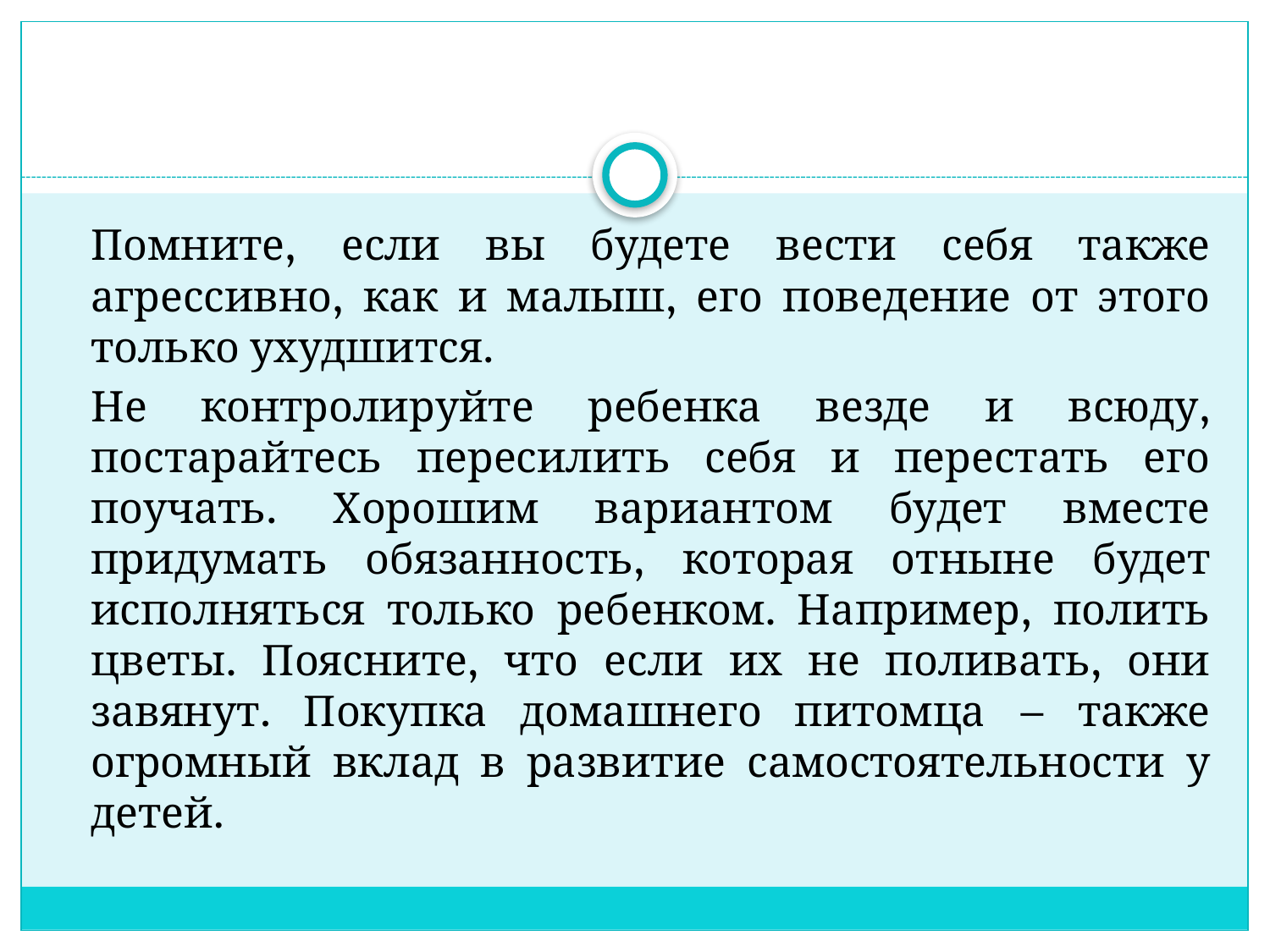

Помните, если вы будете вести себя также агрессивно, как и малыш, его поведение от этого только ухудшится.
		Не контролируйте ребенка везде и всюду, постарайтесь пересилить себя и перестать его поучать. Хорошим вариантом будет вместе придумать обязанность, которая отныне будет исполняться только ребенком. Например, полить цветы. Поясните, что если их не поливать, они завянут. Покупка домашнего питомца – также огромный вклад в развитие самостоятельности у детей.